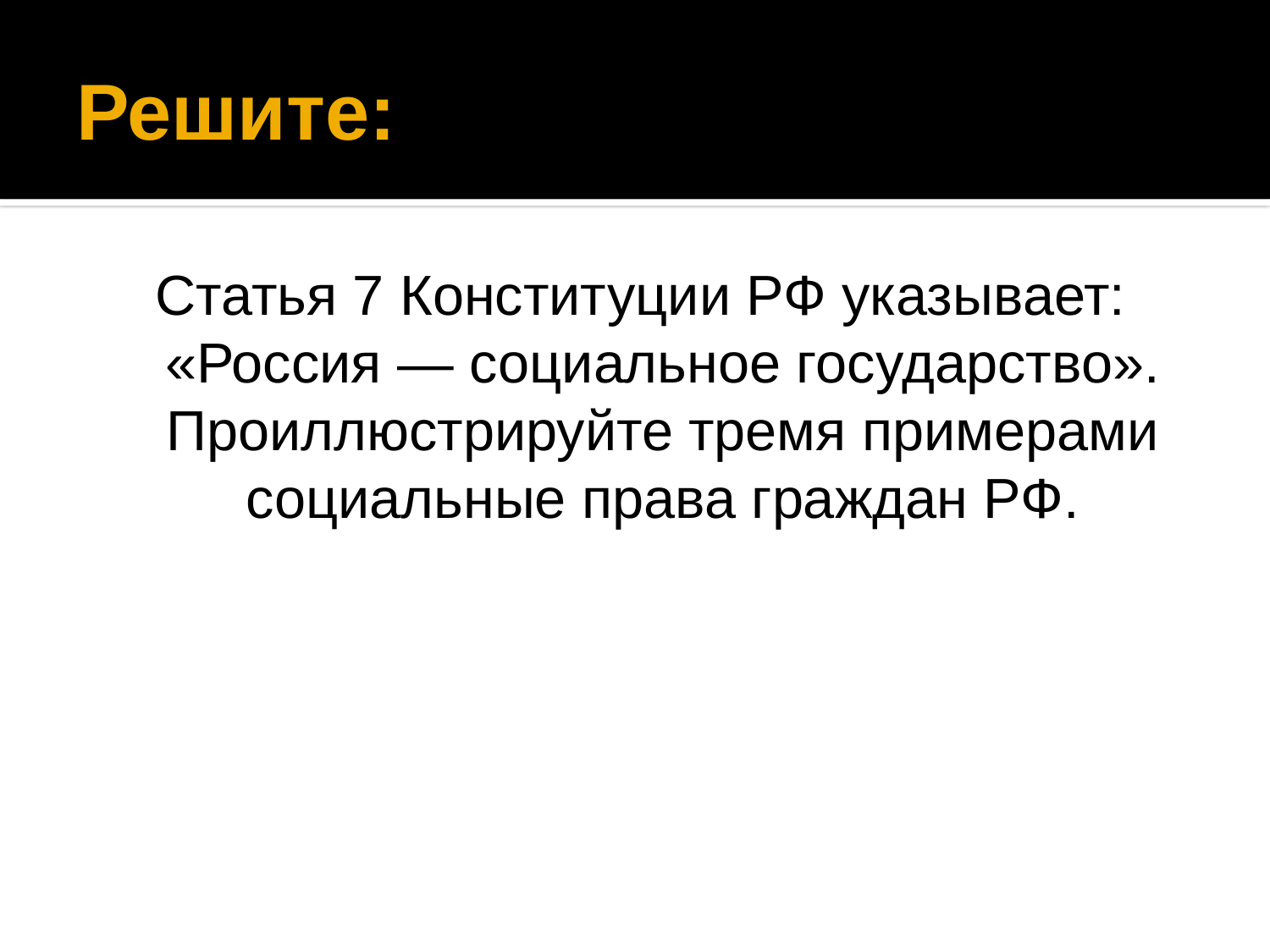

# Решите:
Статья 7 Конституции РФ указывает: «Россия — социальное государство». Проиллюстрируйте тремя примерами социальные права граждан РФ.